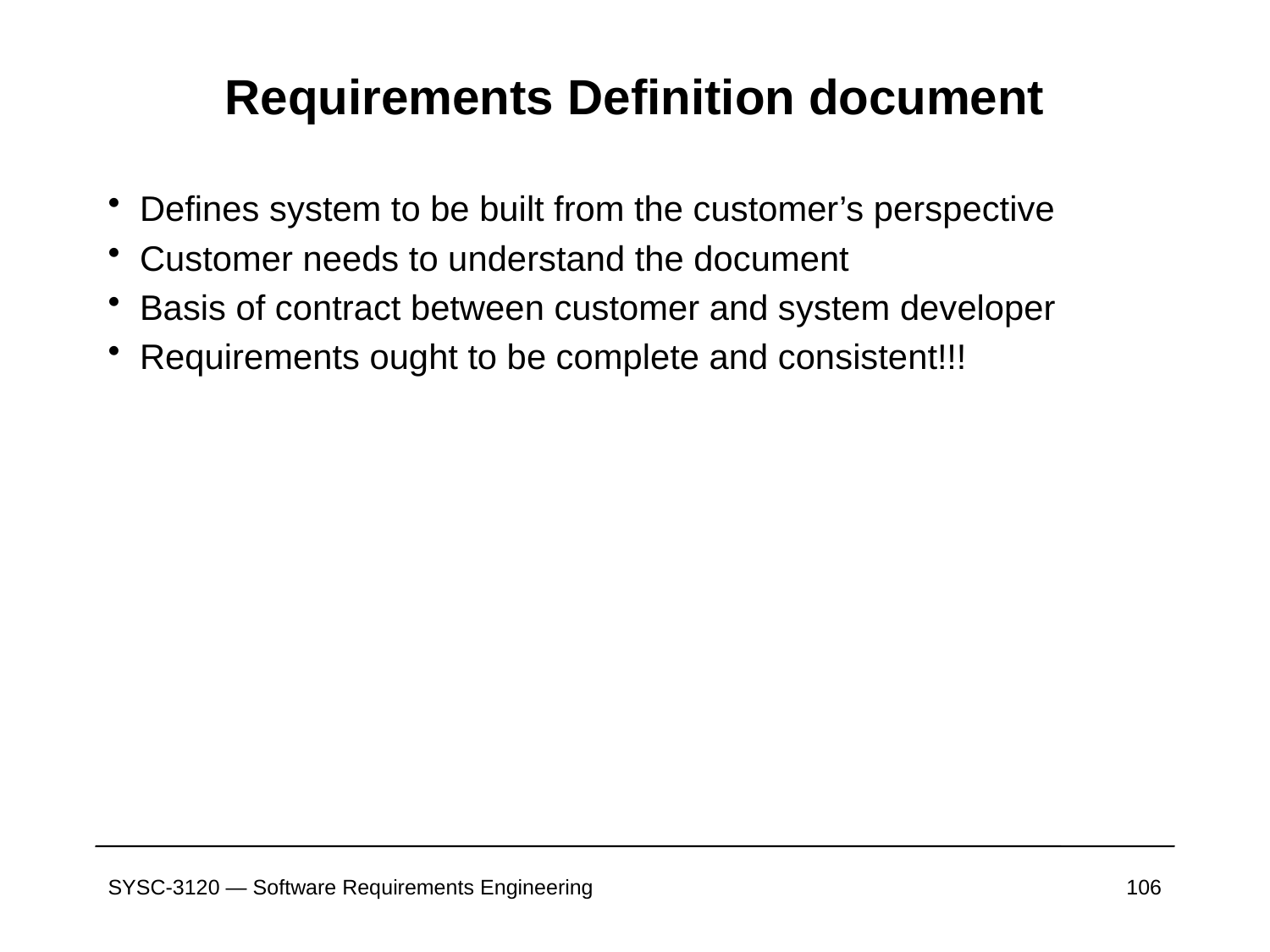

# Requirements Definition document
Defines system to be built from the customer’s perspective
Customer needs to understand the document
Basis of contract between customer and system developer
Requirements ought to be complete and consistent!!!

SYSC-3120 — Software Requirements Engineering
106